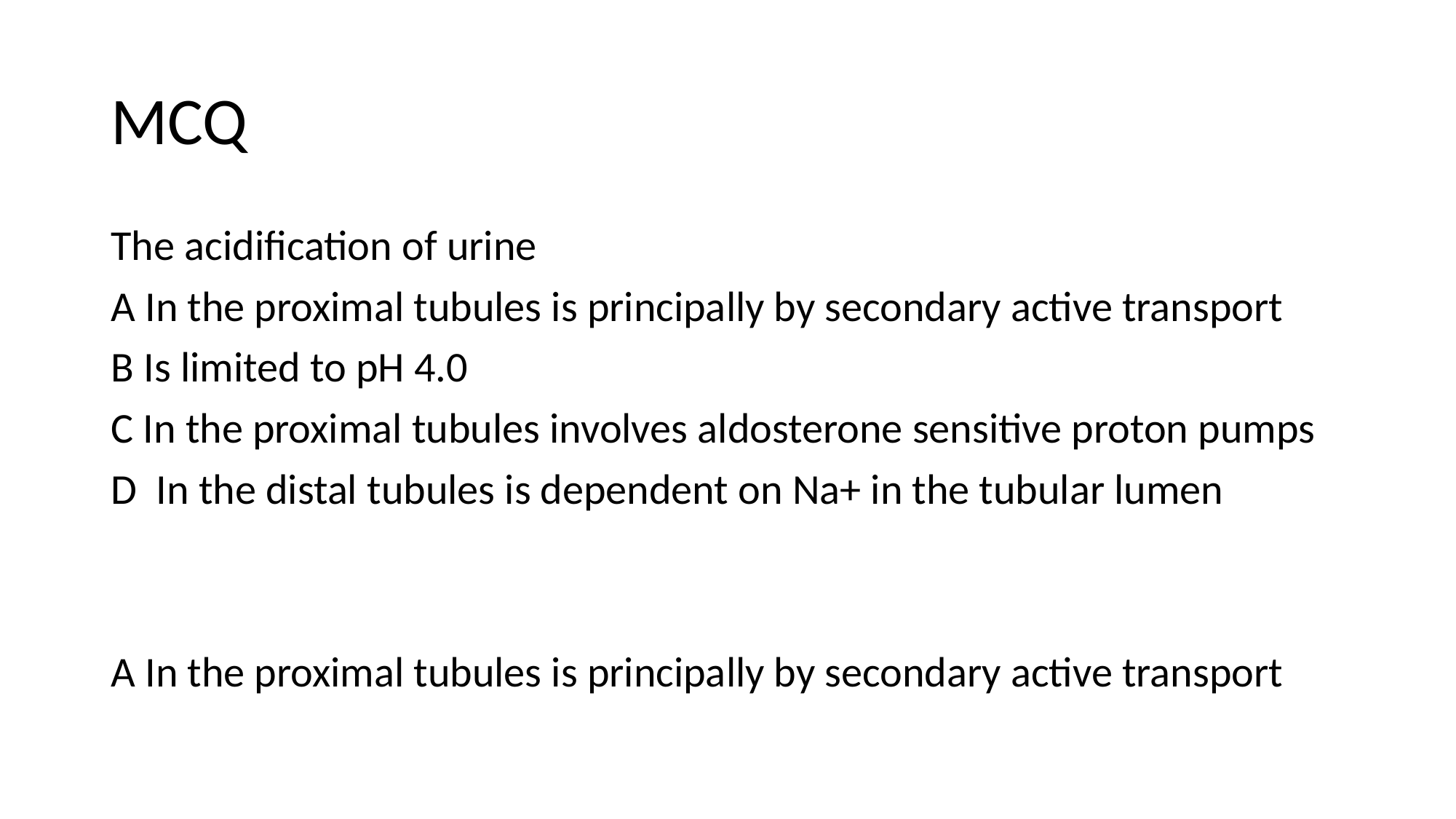

# MCQ
The acidification of urine
A In the proximal tubules is principally by secondary active transport
B Is limited to pH 4.0
C In the proximal tubules involves aldosterone sensitive proton pumps
D  In the distal tubules is dependent on Na+ in the tubular lumen

A In the proximal tubules is principally by secondary active transport